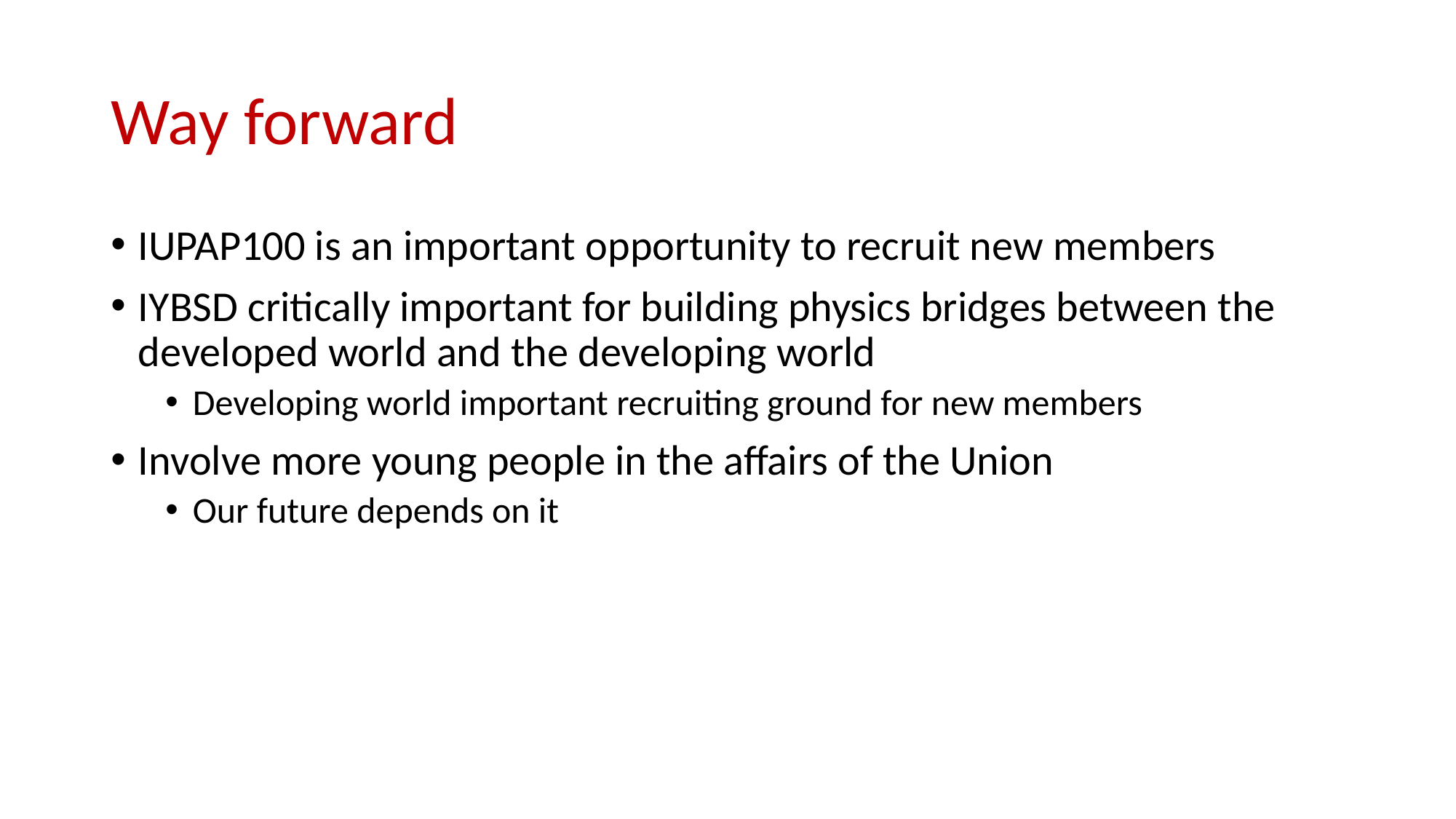

# Way forward
IUPAP100 is an important opportunity to recruit new members
IYBSD critically important for building physics bridges between the developed world and the developing world
Developing world important recruiting ground for new members
Involve more young people in the affairs of the Union
Our future depends on it